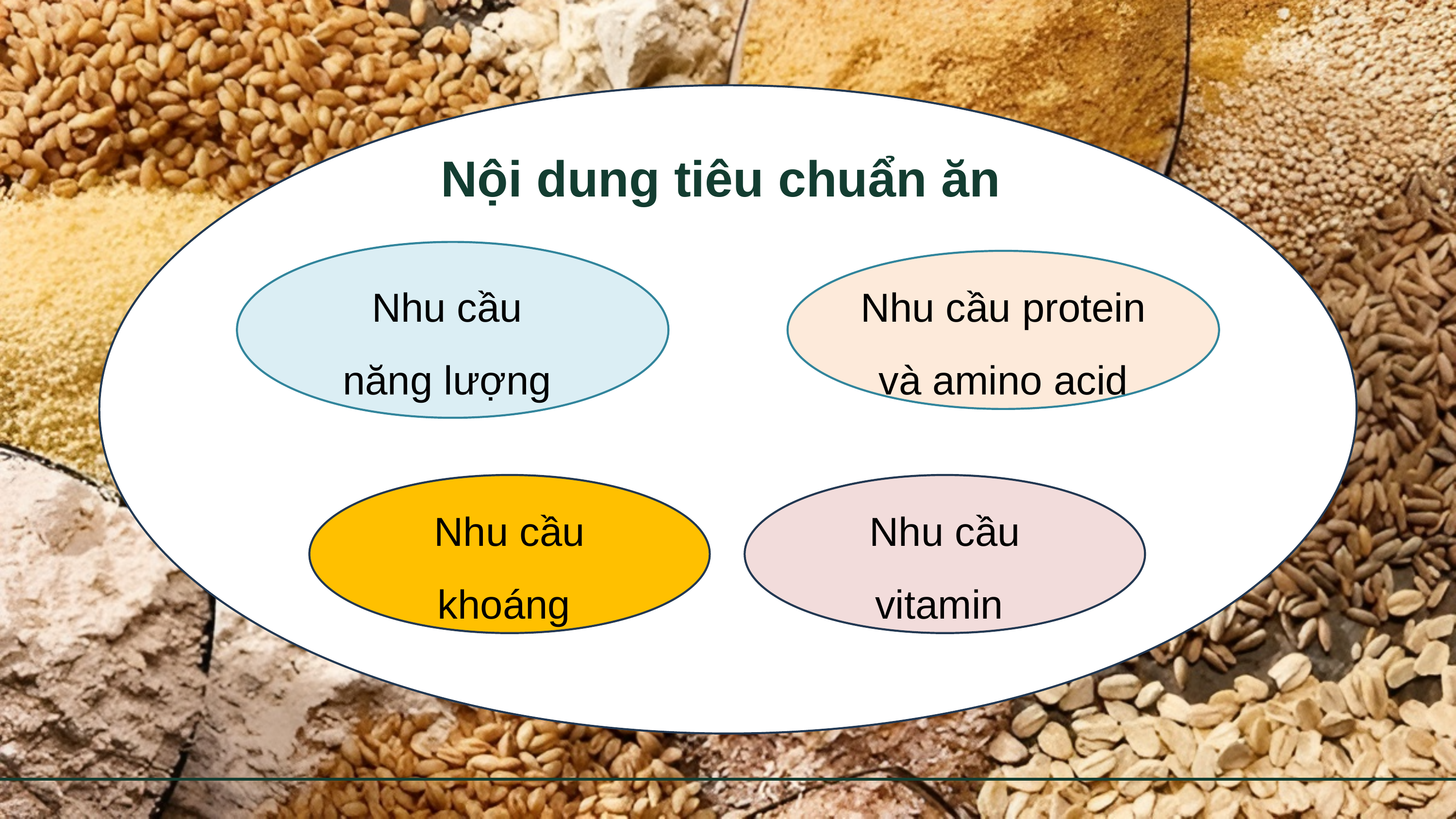

Nội dung tiêu chuẩn ăn
Nhu cầu
năng lượng
Nhu cầu protein và amino acid
Nhu cầu vitamin
Nhu cầu khoáng